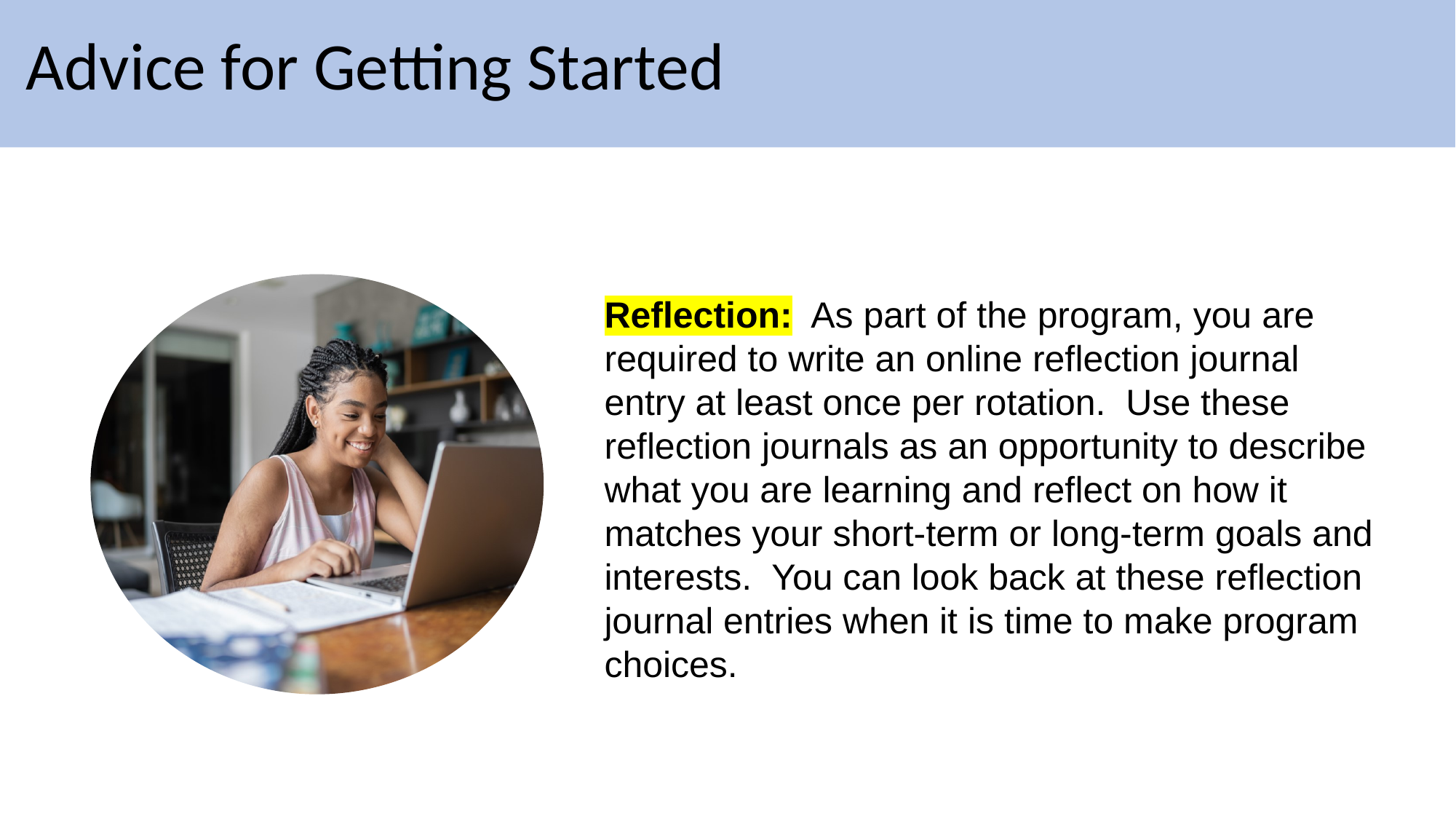

# Advice for Getting Started

Reflection:  As part of the program, you are required to write an online reflection journal entry at least once per rotation.  Use these reflection journals as an opportunity to describe what you are learning and reflect on how it matches your short-term or long-term goals and interests.  You can look back at these reflection journal entries when it is time to make program choices.